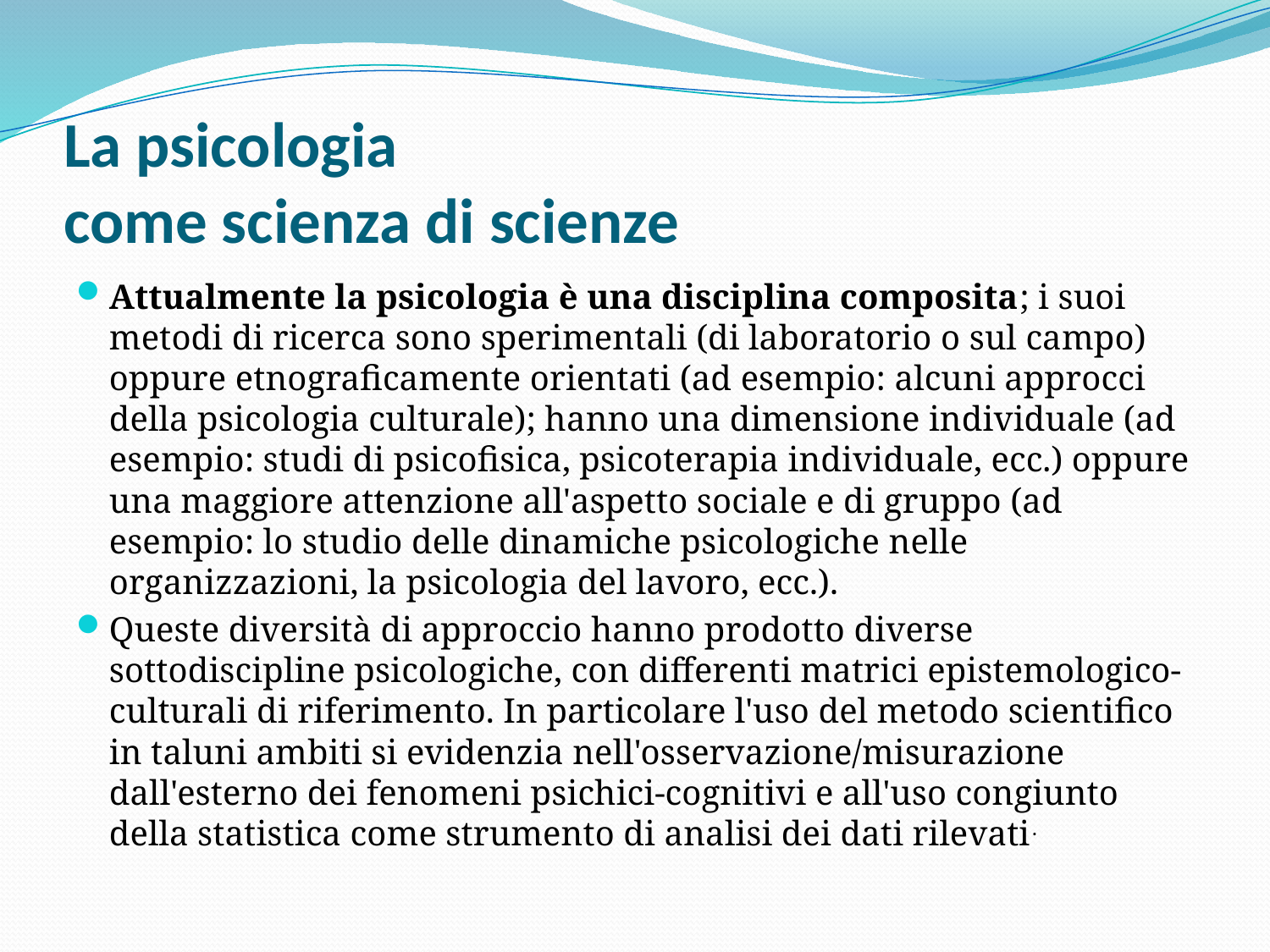

# La psicologia come scienza di scienze
Attualmente la psicologia è una disciplina composita; i suoi metodi di ricerca sono sperimentali (di laboratorio o sul campo) oppure etnograficamente orientati (ad esempio: alcuni approcci della psicologia culturale); hanno una dimensione individuale (ad esempio: studi di psicofisica, psicoterapia individuale, ecc.) oppure una maggiore attenzione all'aspetto sociale e di gruppo (ad esempio: lo studio delle dinamiche psicologiche nelle organizzazioni, la psicologia del lavoro, ecc.).
Queste diversità di approccio hanno prodotto diverse sottodiscipline psicologiche, con differenti matrici epistemologico-culturali di riferimento. In particolare l'uso del metodo scientifico in taluni ambiti si evidenzia nell'osservazione/misurazione dall'esterno dei fenomeni psichici-cognitivi e all'uso congiunto della statistica come strumento di analisi dei dati rilevati.